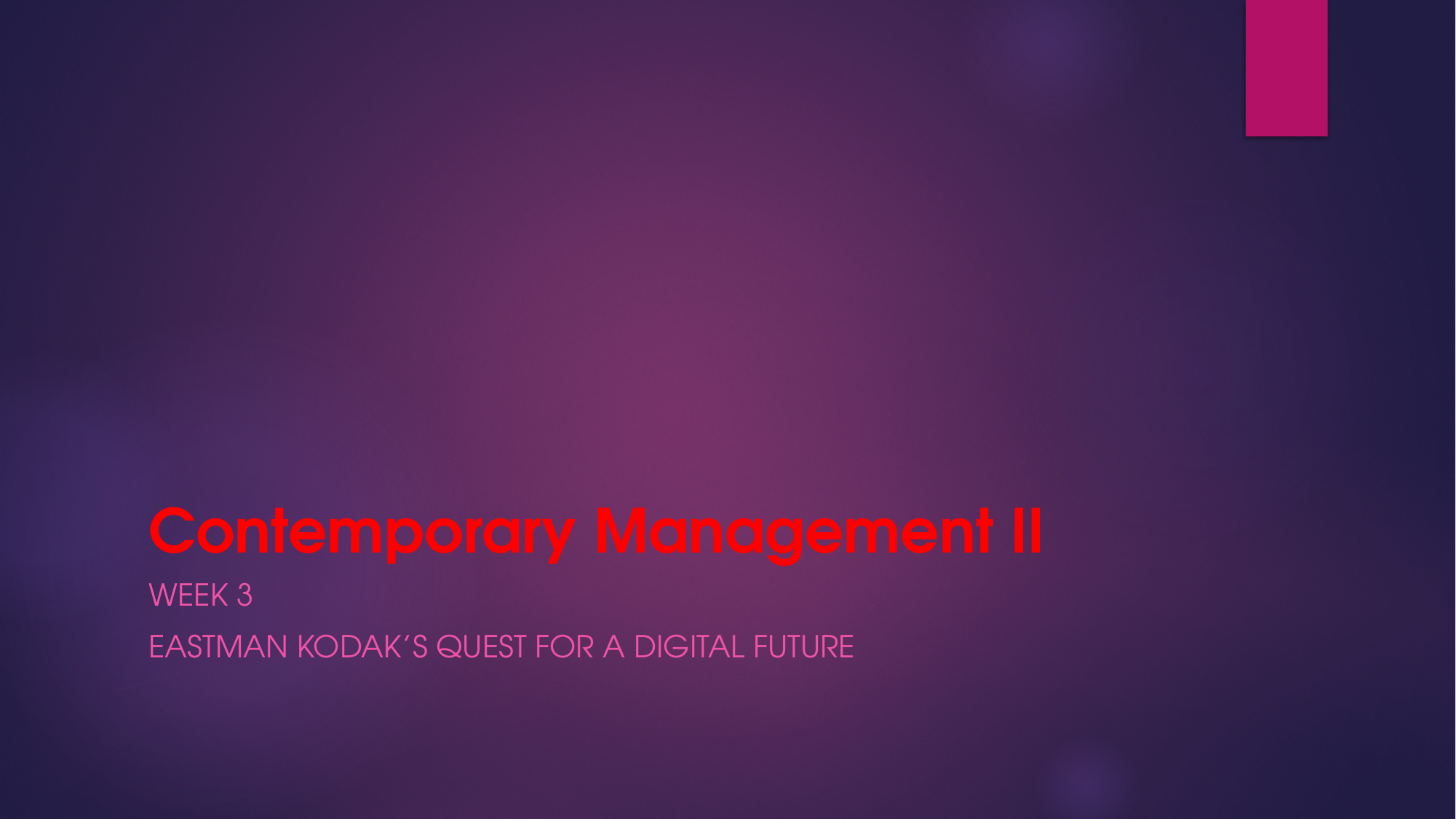

# Contemporary Management II
Week 3
Eastman Kodak’s Quest for a Digital Future